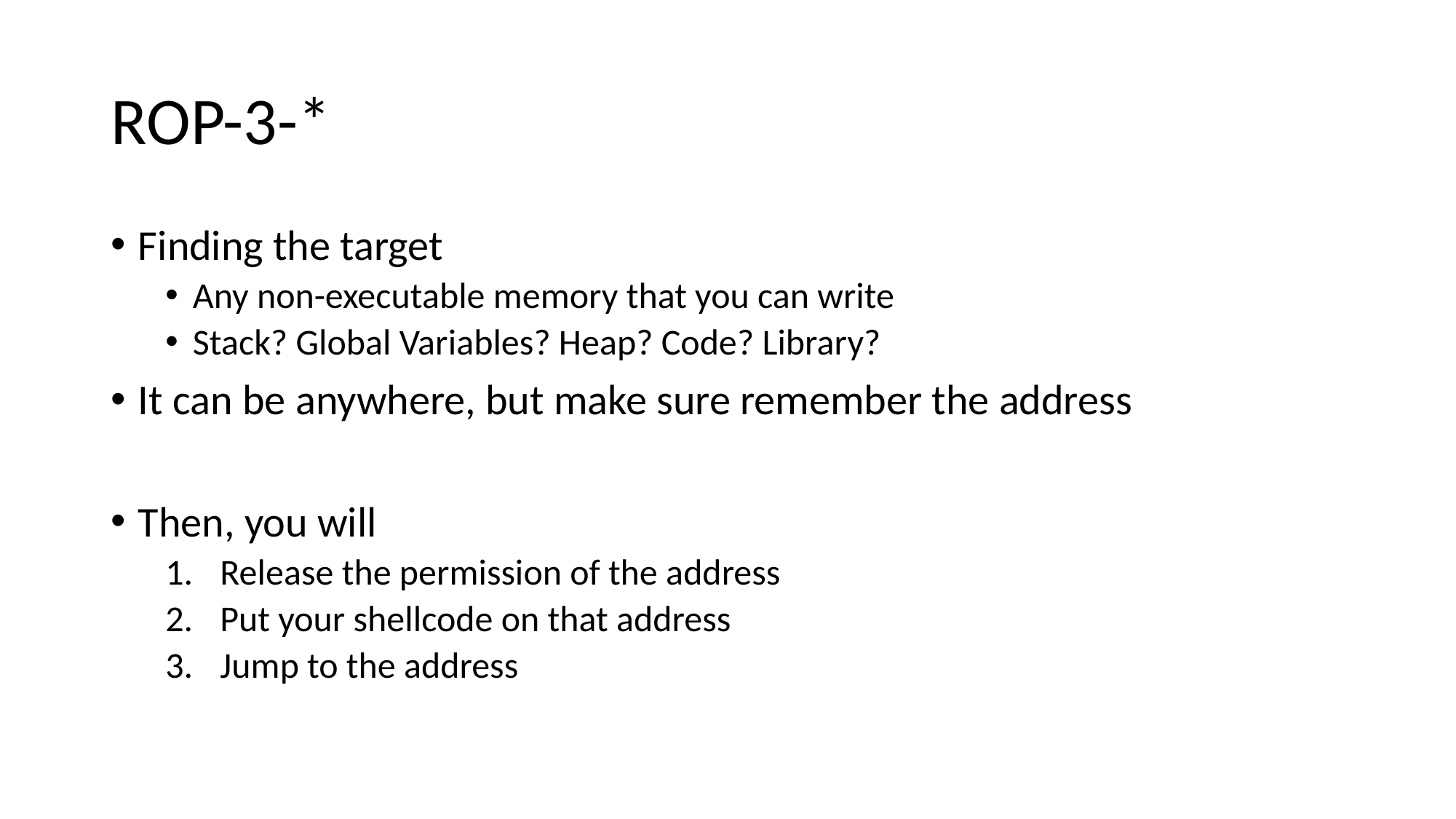

# ROP-3-*
Finding the target
Any non-executable memory that you can write
Stack? Global Variables? Heap? Code? Library?
It can be anywhere, but make sure remember the address

Then, you will
Release the permission of the address
Put your shellcode on that address
Jump to the address